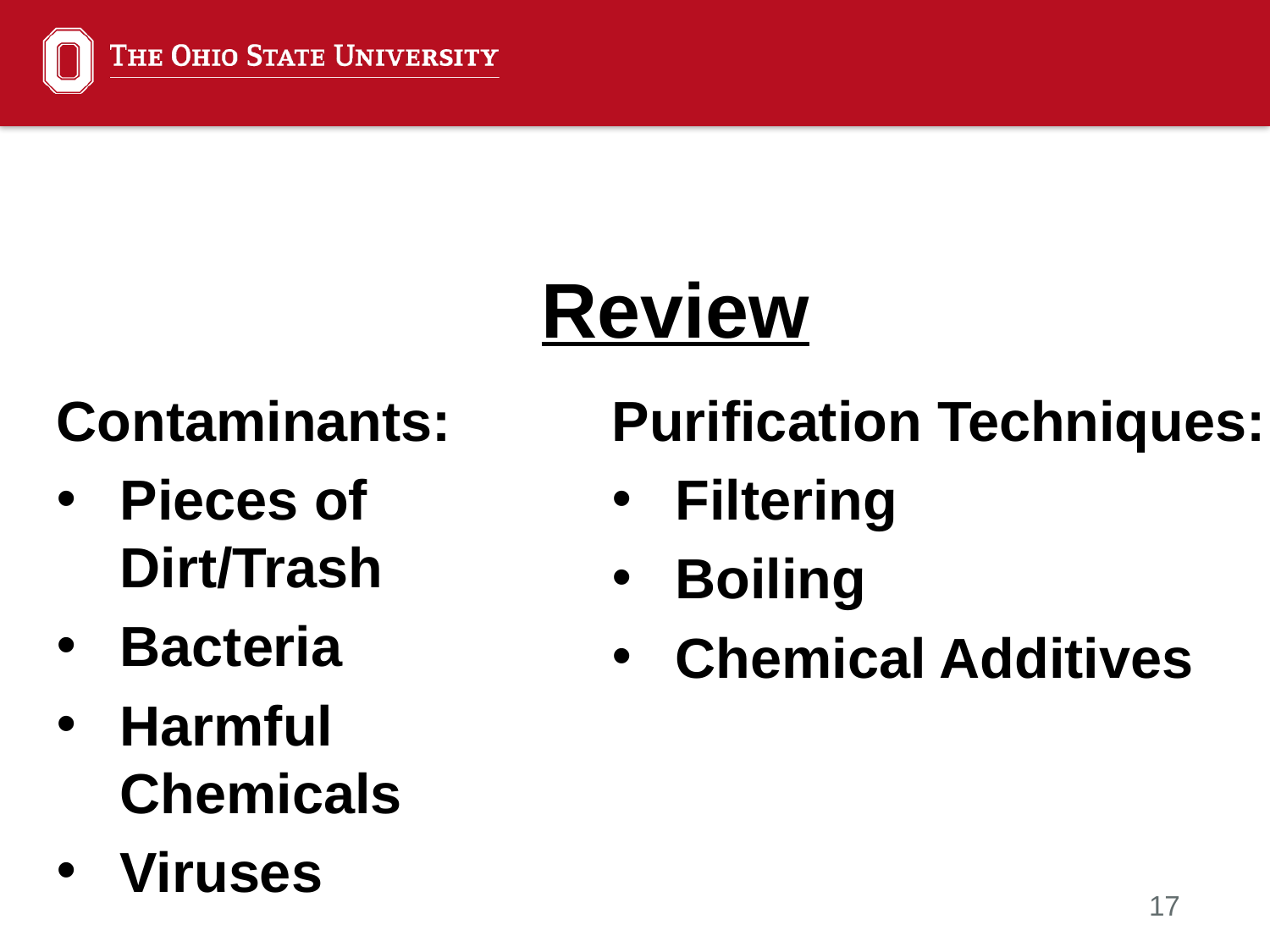

Review

Contaminants:
Pieces of Dirt/Trash
Bacteria
Harmful Chemicals
Viruses
Purification Techniques:
Filtering
Boiling
Chemical Additives